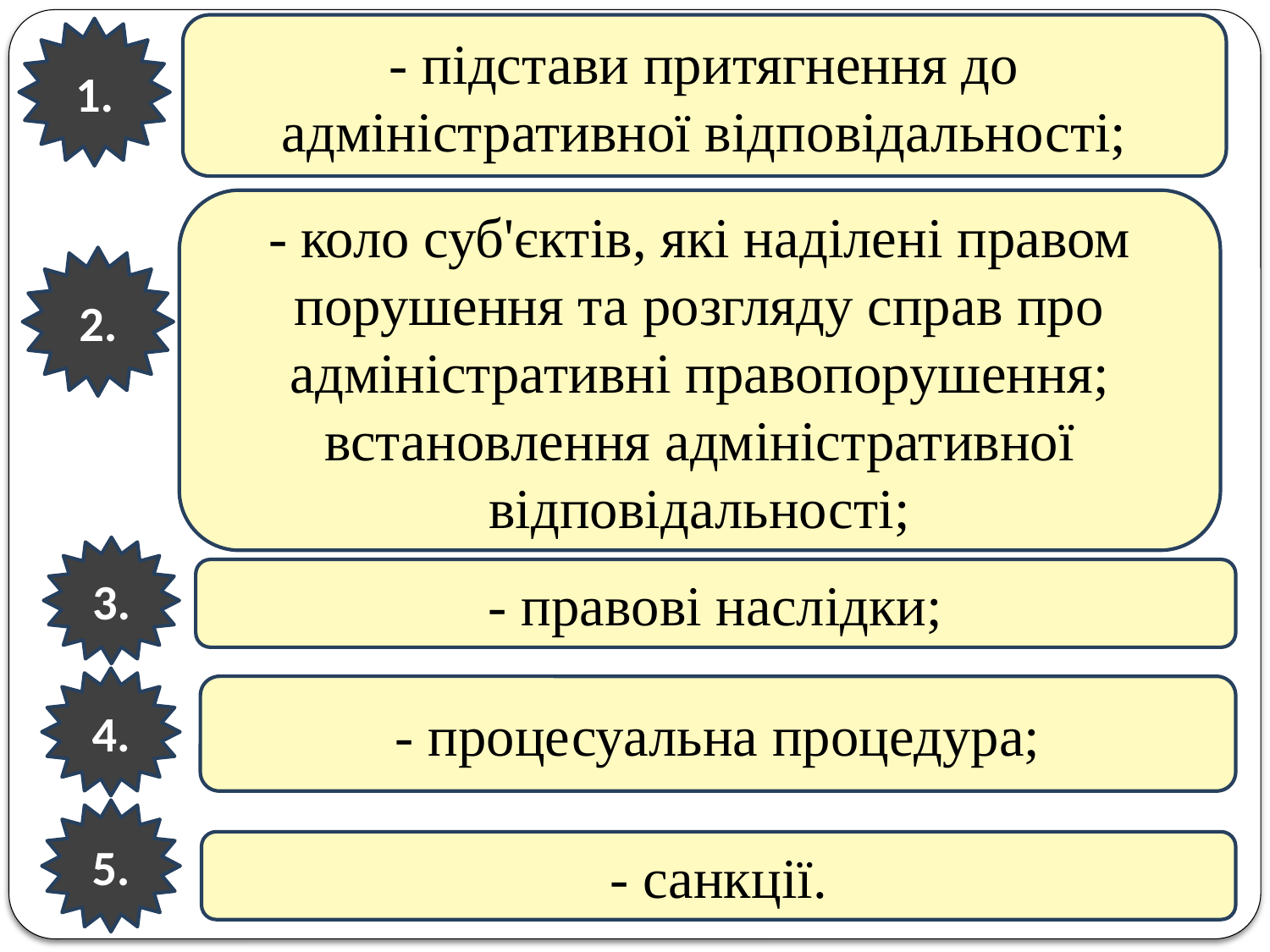

- підстави притягнення до адміністративної відповідальності;
1.
- коло суб'єктів, які наділені правом порушення та розгляду справ про адміністративні правопорушення; встановлення адміністративної відповідальності;
2.
3.
- правові наслідки;
4.
- процесуальна процедура;
5.
- санкції.